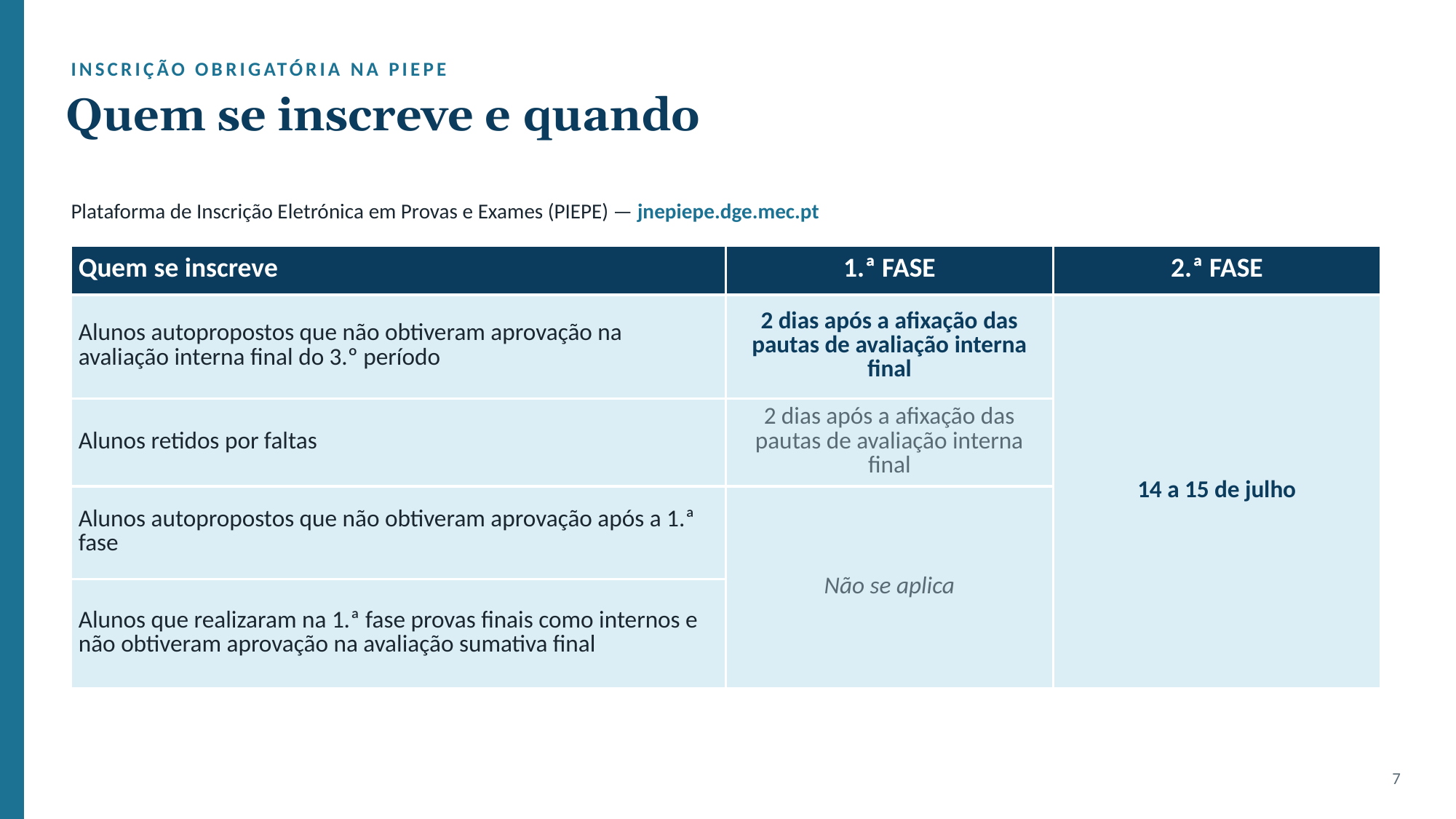

INSCRIÇÃO OBRIGATÓRIA NA PIEPE
Quem se inscreve e quando
Plataforma de Inscrição Eletrónica em Provas e Exames (PIEPE) — jnepiepe.dge.mec.pt
| Quem se inscreve | 1.ª FASE | 2.ª FASE |
| --- | --- | --- |
| Alunos autopropostos que não obtiveram aprovação na avaliação interna final do 3.º período | 2 dias após a afixação das pautas de avaliação interna final | 14 a 15 de julho |
| Alunos retidos por faltas | 2 dias após a afixação das pautas de avaliação interna final |  |
| Alunos autopropostos que não obtiveram aprovação após a 1.ª fase | Não se aplica |  |
| Alunos que realizaram na 1.ª fase provas finais como internos e não obtiveram aprovação na avaliação sumativa final |  |  |
7